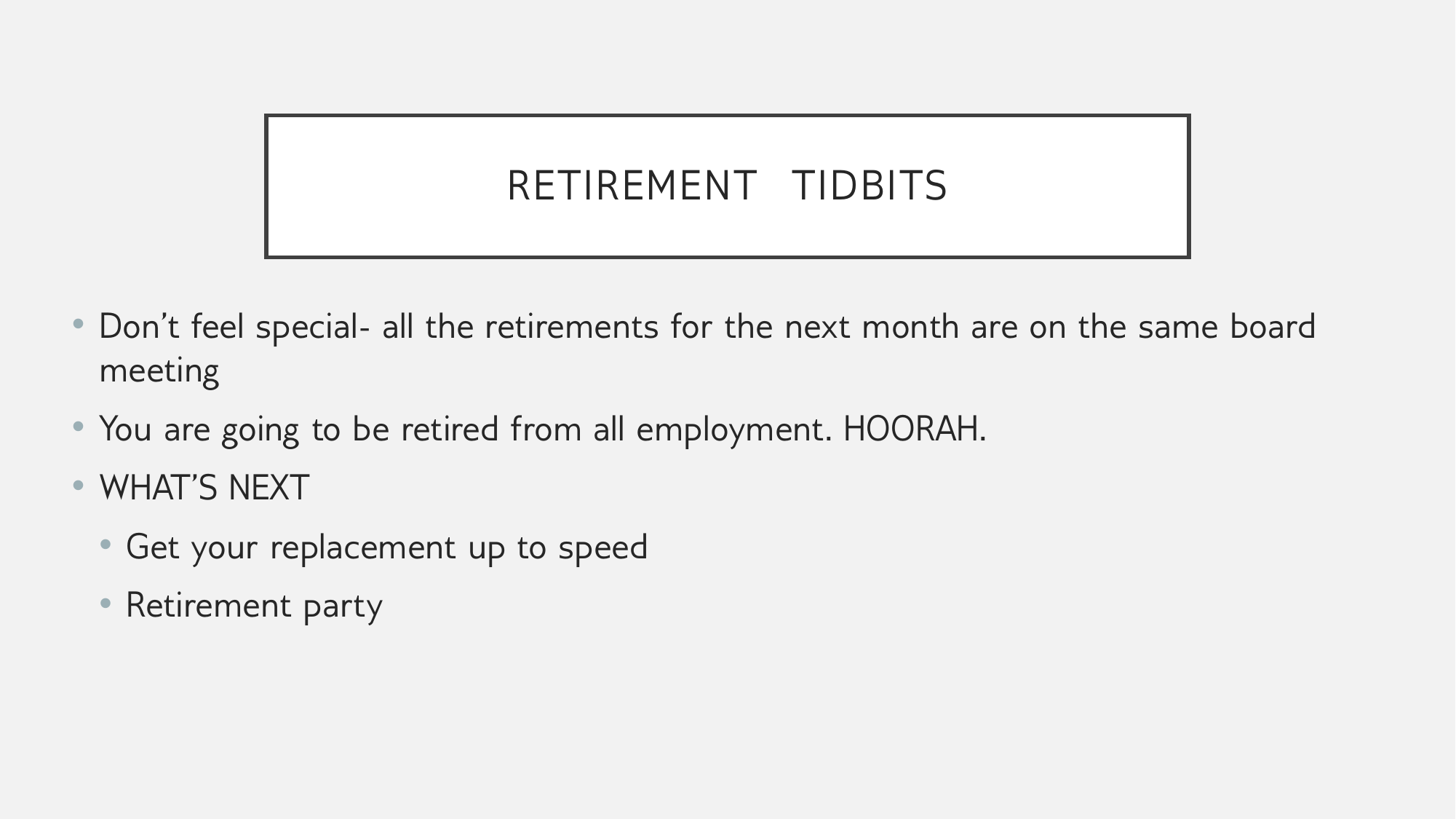

# Retirement  tidbits
Don’t feel special- all the retirements for the next month are on the same board meeting
You are going to be retired from all employment. HOORAH.
WHAT’S NEXT
Get your replacement up to speed
Retirement party